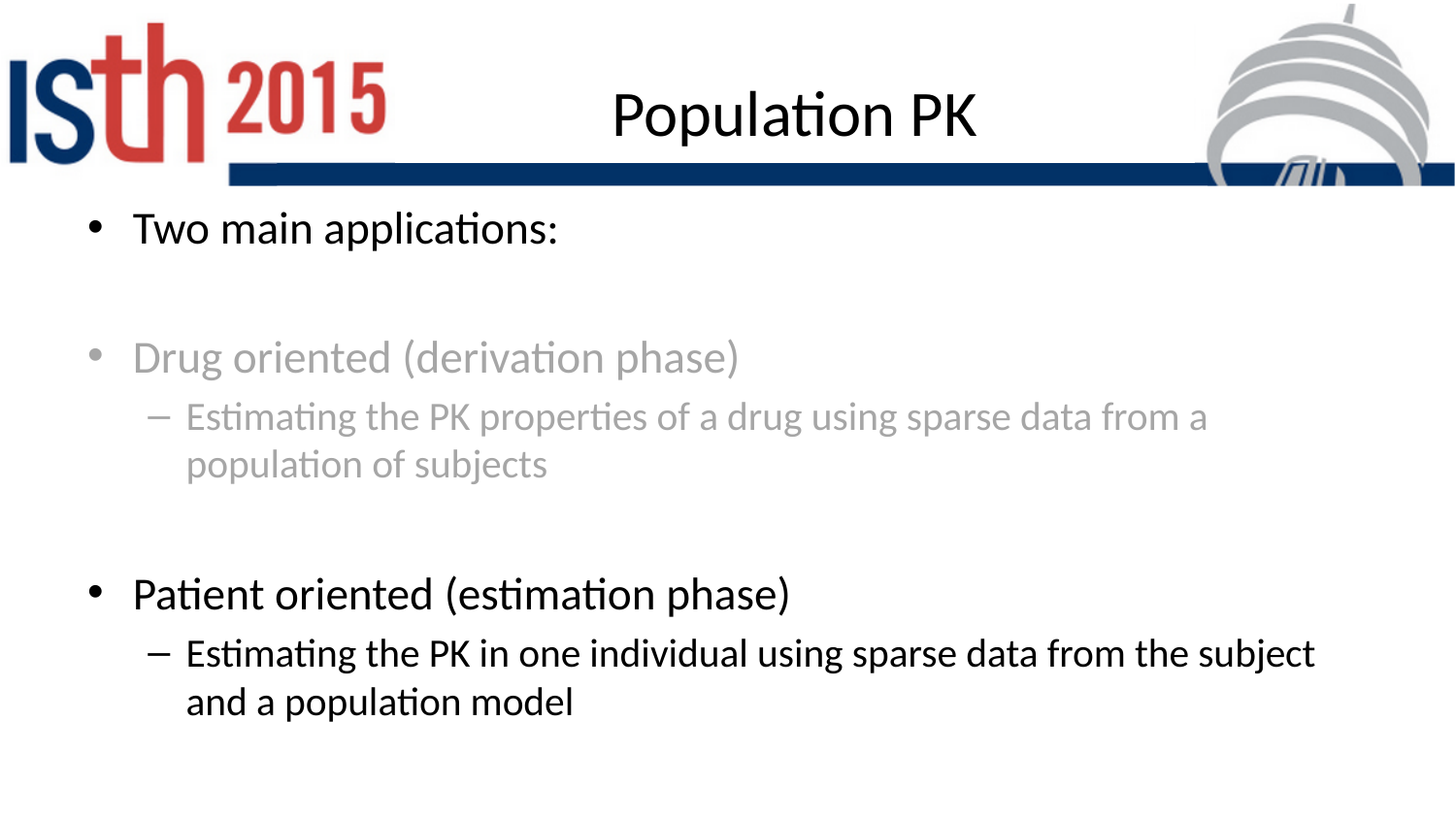

# Population PK
Two main applications:

Drug oriented (derivation phase)
Estimating the PK properties of a drug using sparse data from a population of subjects

Patient oriented (estimation phase)
Estimating the PK in one individual using sparse data from the subject and a population model